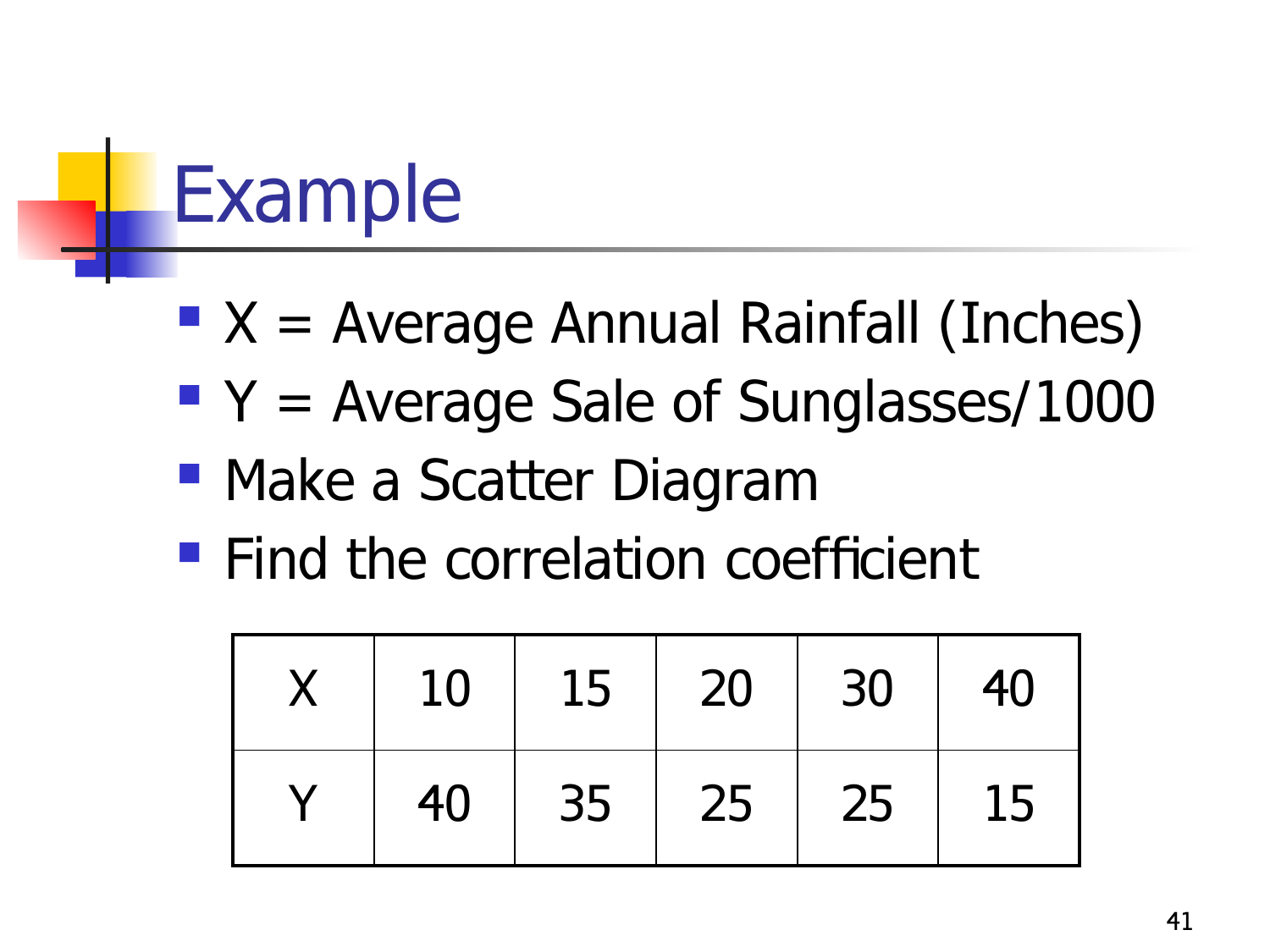

# Example
X = Average Annual Rainfall (Inches)
Y = Average Sale of Sunglasses/1000
Make a Scatter Diagram
Find the correlation coefficient

| X | 10 | 15 | 20 | 30 | 40 |
| --- | --- | --- | --- | --- | --- |
| Y | 40 | 35 | 25 | 25 | 15 |
41